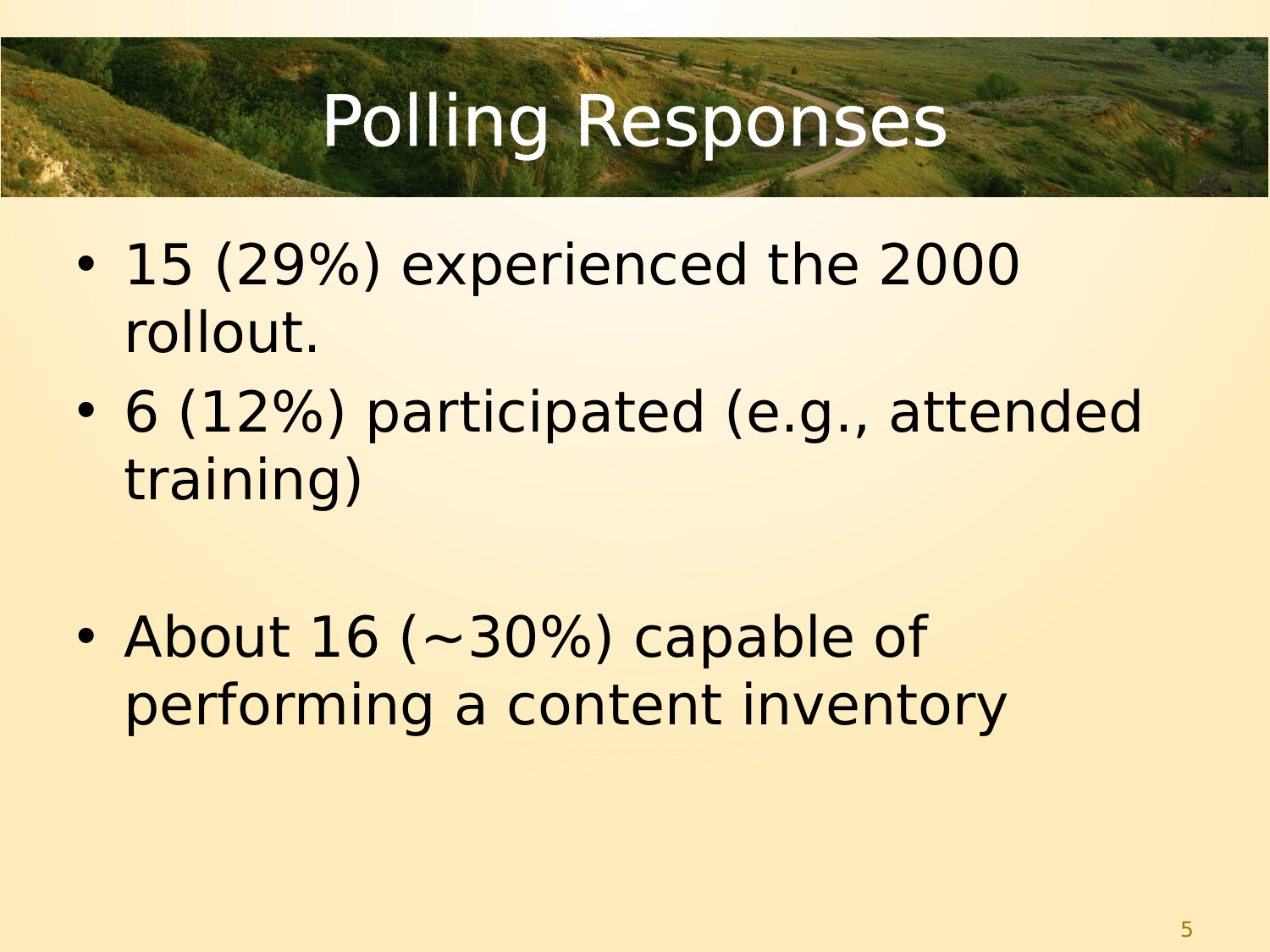

# Polling Responses
15 (29%) experienced the 2000 rollout.
6 (12%) participated (e.g., attended training)

About 16 (~30%) capable of performing a content inventory

5